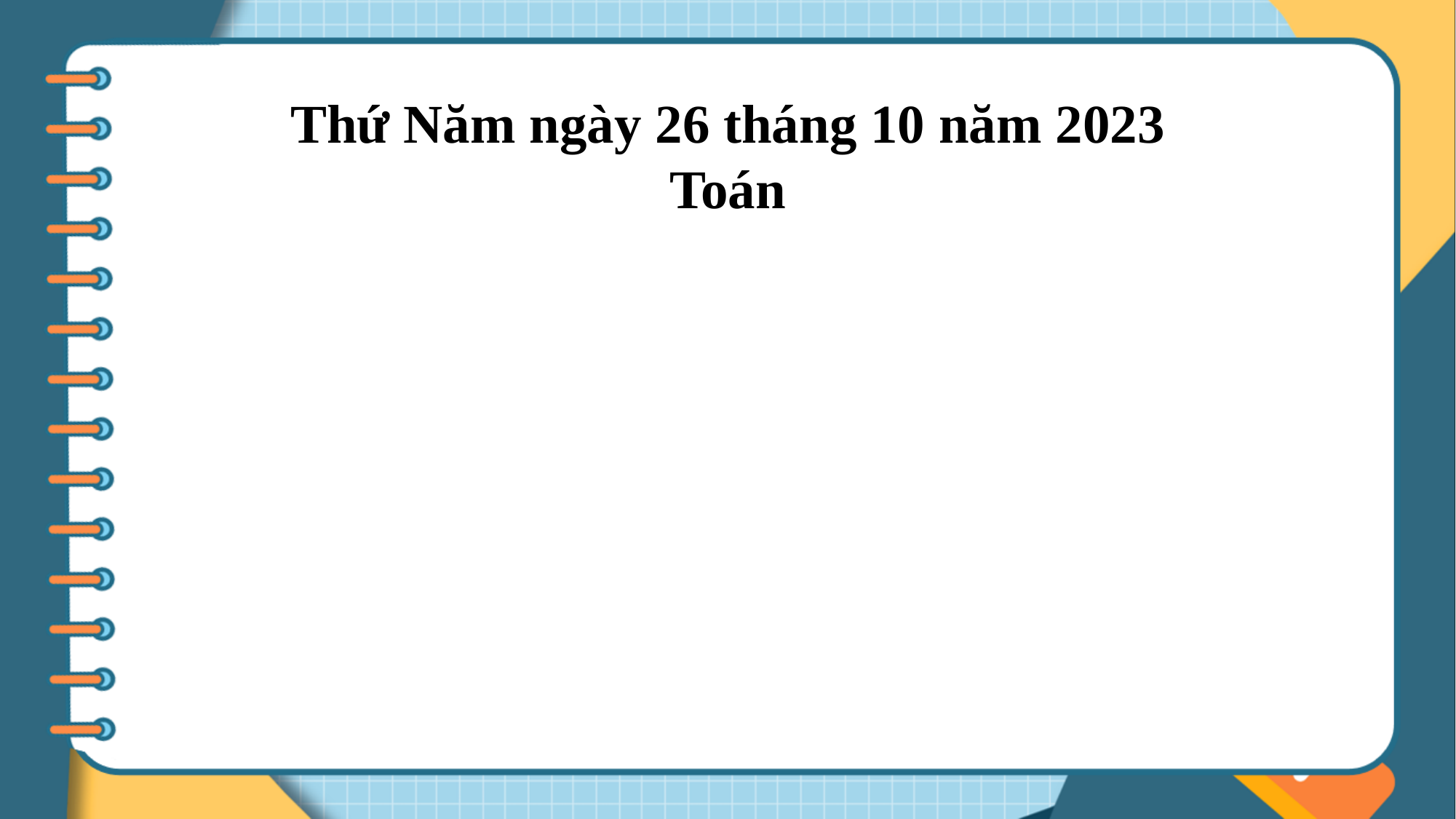

Thứ Năm ngày 26 tháng 10 năm 2023
Toán